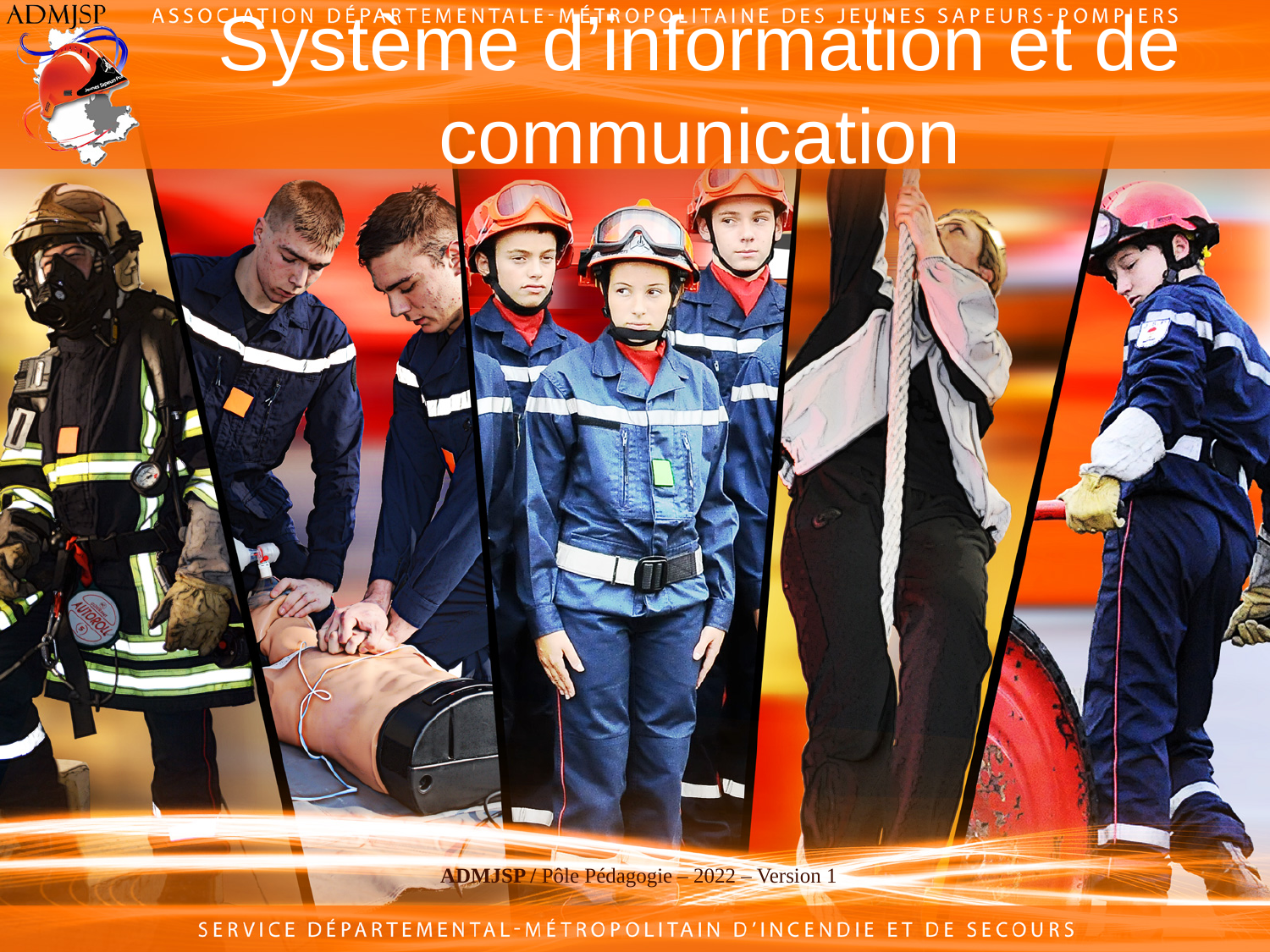

# Système d’information et de communication
ADMJSP / Pôle Pédagogie – 2022 – Version 1